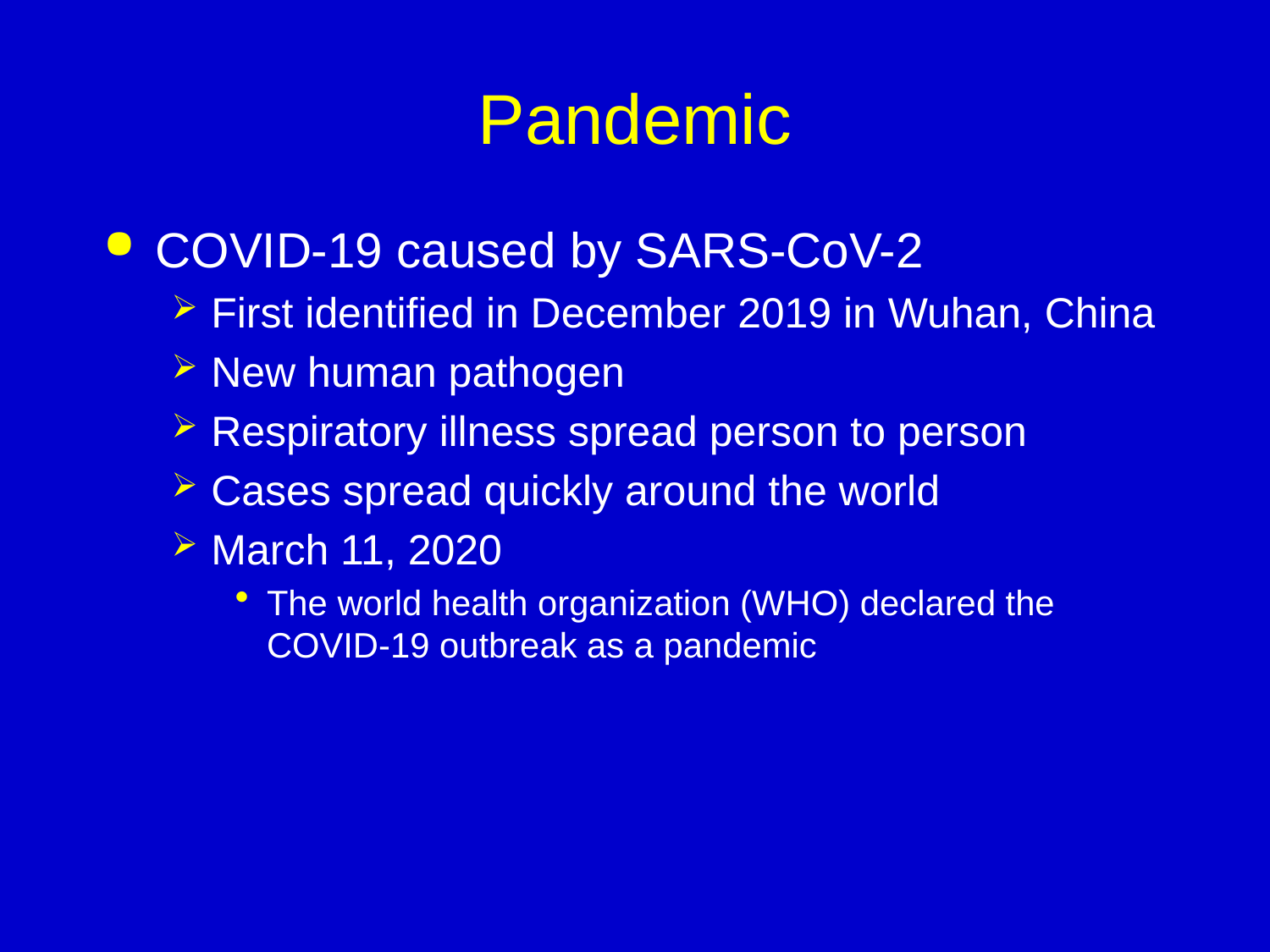

# Pandemic
COVID-19 caused by SARS-CoV-2
First identified in December 2019 in Wuhan, China
New human pathogen
Respiratory illness spread person to person
Cases spread quickly around the world
March 11, 2020
The world health organization (WHO) declared the COVID-19 outbreak as a pandemic